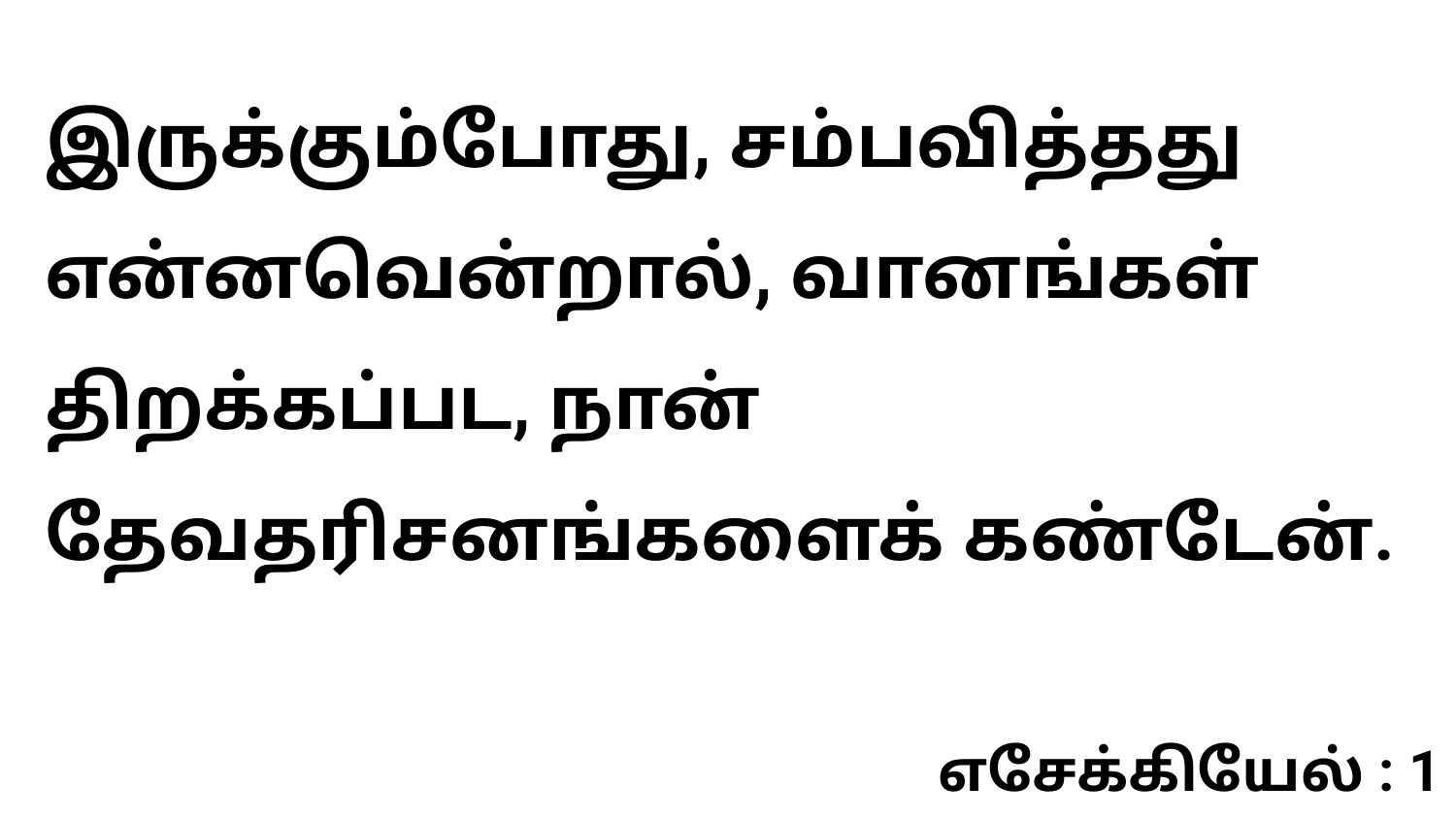

இருக்கும்போது, சம்பவித்தது என்னவென்றால், வானங்கள் திறக்கப்பட, நான் தேவதரிசனங்களைக் கண்டேன்.
எசேக்கியேல் : 1